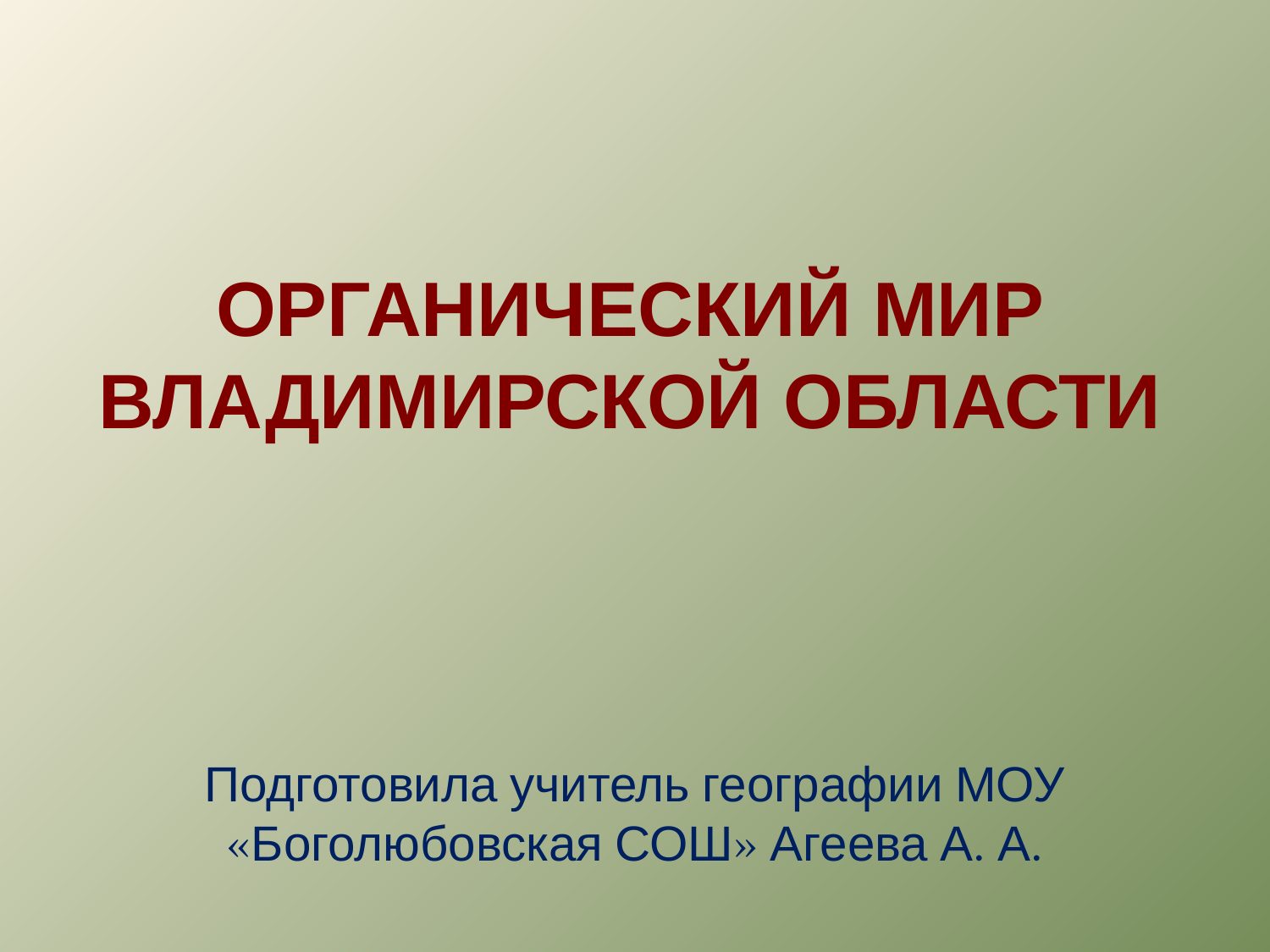

# Органический мир Владимирской области
Подготовила учитель географии МОУ «Боголюбовская СОШ» Агеева А. А.